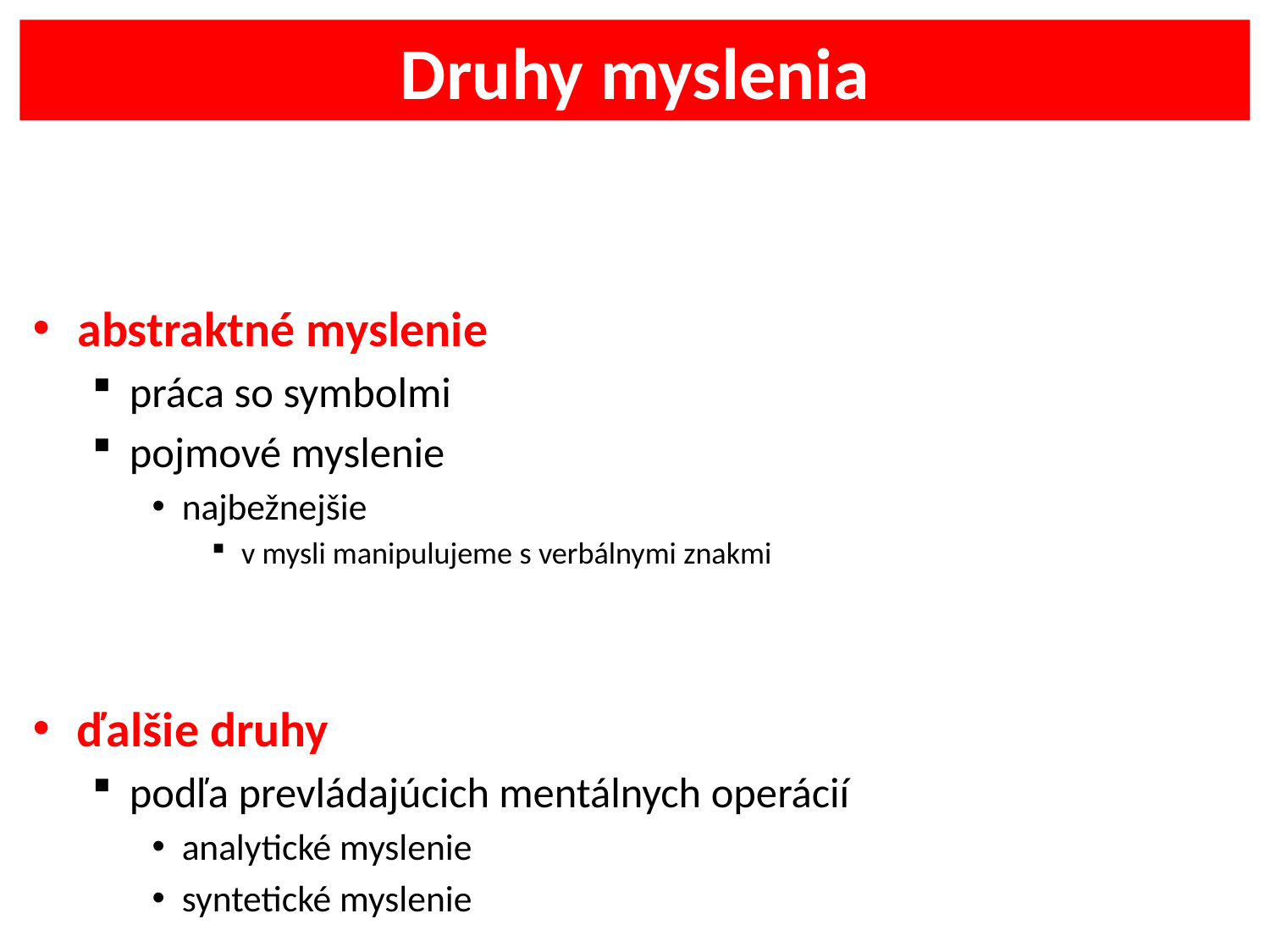

# Druhy myslenia

abstraktné myslenie
práca so symbolmi
pojmové myslenie
najbežnejšie
v mysli manipulujeme s verbálnymi znakmi

ďalšie druhy
podľa prevládajúcich mentálnych operácií
analytické myslenie
syntetické myslenie